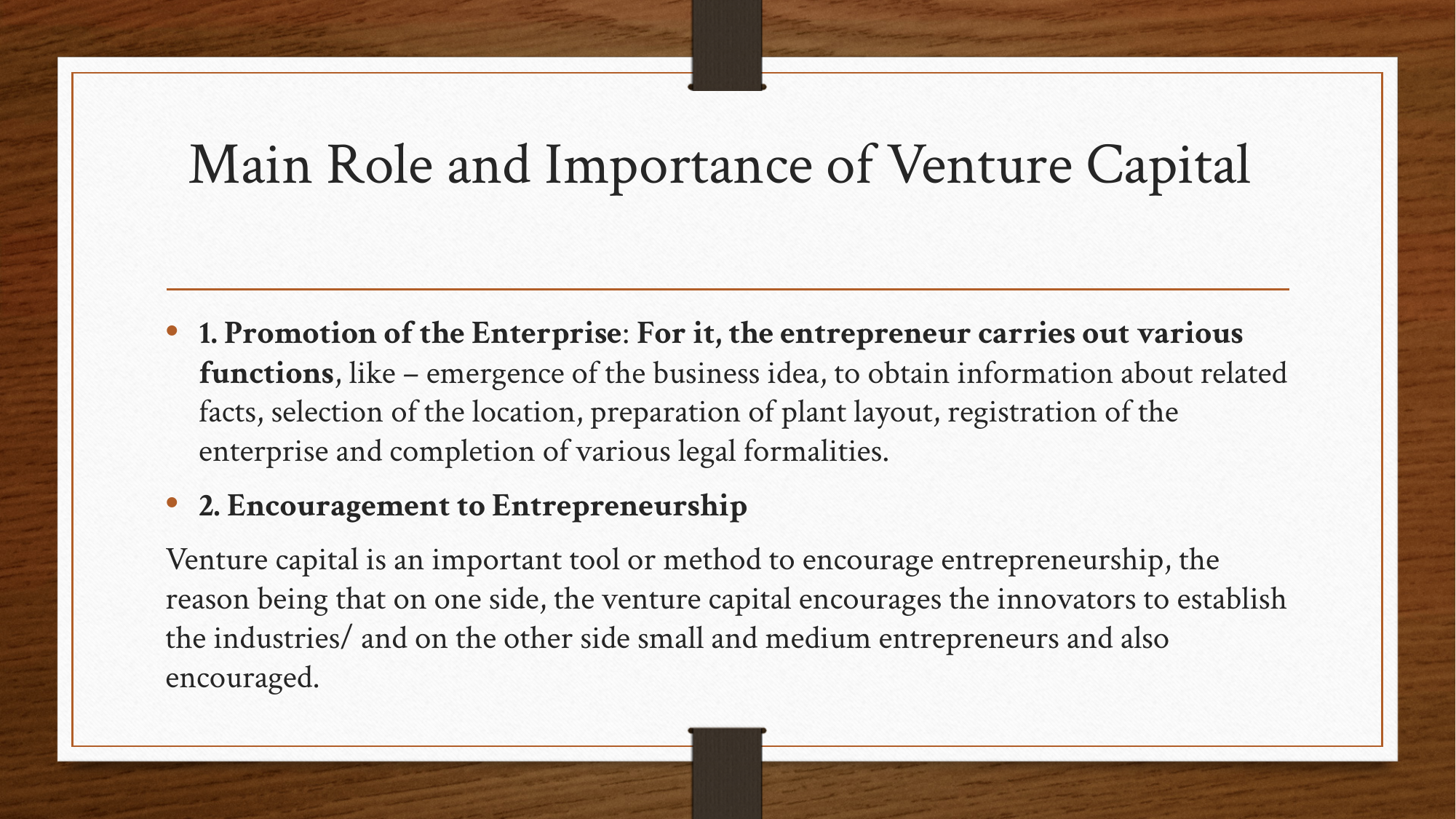

# Main Role and Importance of Venture Capital
1. Promotion of the Enterprise: For it, the entrepreneur carries out various functions, like – emergence of the business idea, to obtain information about related facts, selection of the location, preparation of plant layout, registration of the enterprise and completion of various legal formalities.
2. Encouragement to Entrepreneurship
Venture capital is an important tool or method to encourage entrepreneurship, the reason being that on one side, the venture capital encourages the innovators to establish the industries/ and on the other side small and medium entrepreneurs and also encouraged.